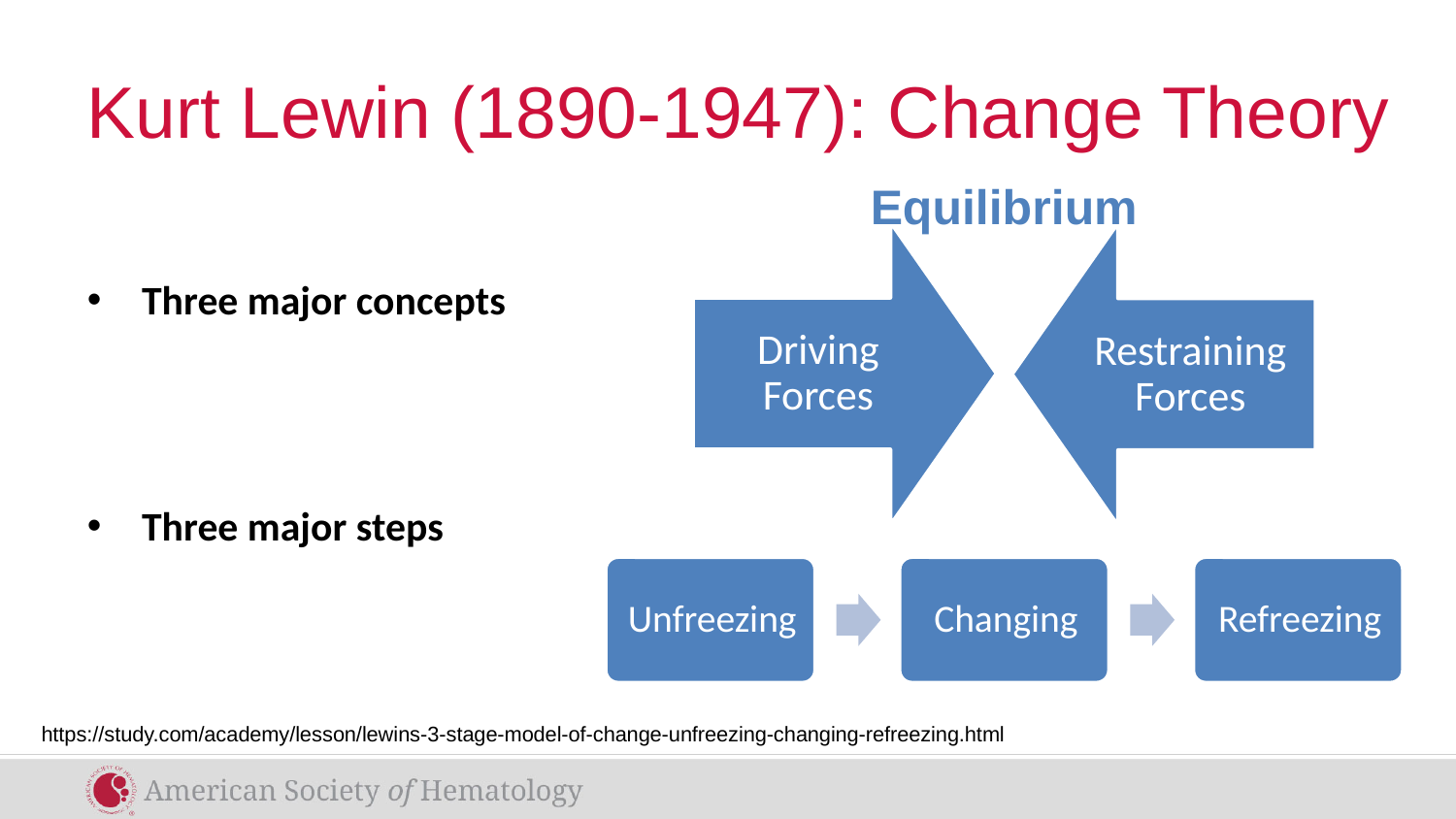

# Kurt Lewin (1890-1947): Change Theory
Equilibrium
Driving Forces
Restraining Forces
Three major concepts

Three major steps

Unfreezing

Changing

Refreezing
https://study.com/academy/lesson/lewins-3-stage-model-of-change-unfreezing-changing-refreezing.html